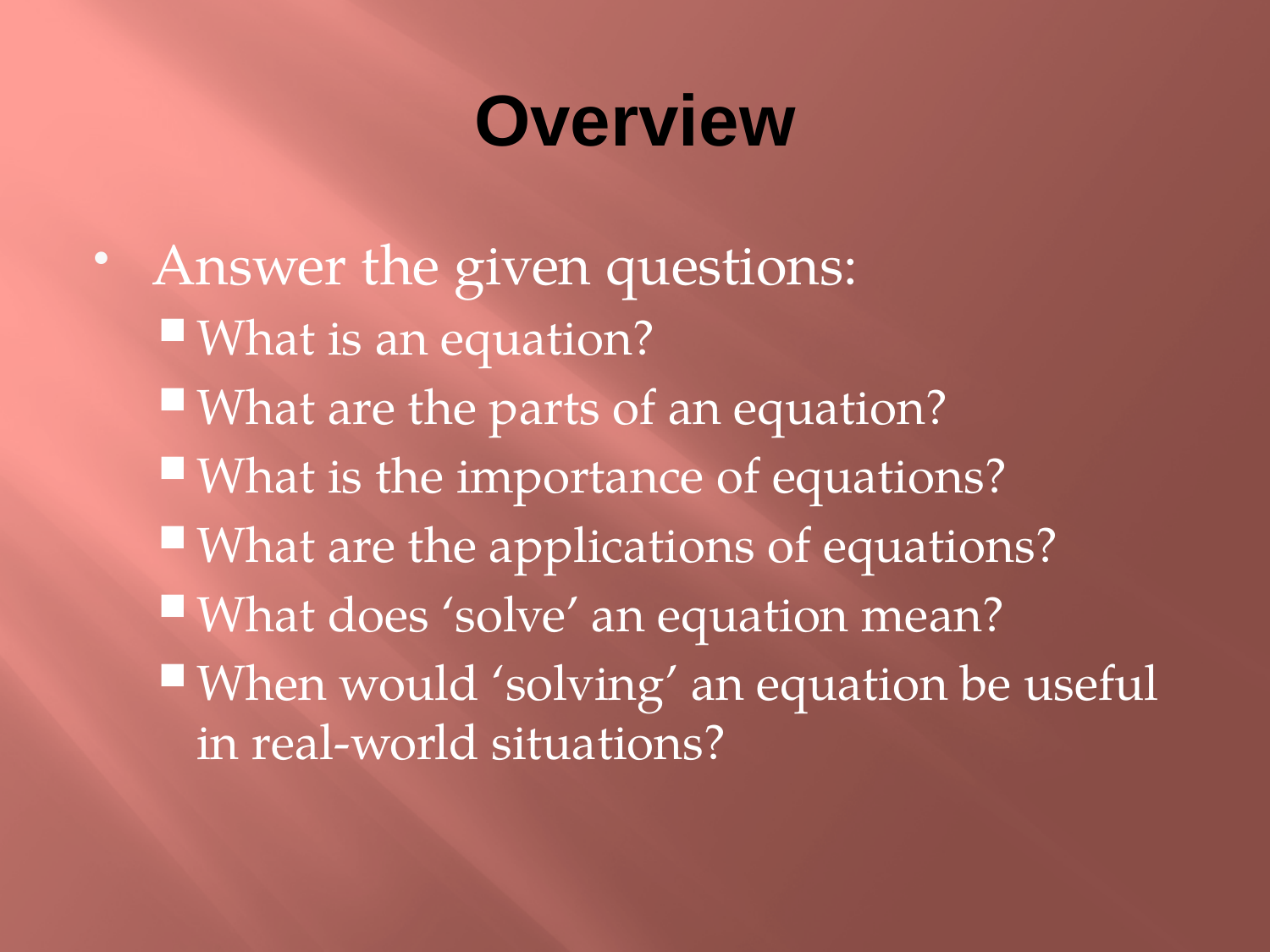

# Overview
Answer the given questions:
What is an equation?
What are the parts of an equation?
What is the importance of equations?
What are the applications of equations?
What does ‘solve’ an equation mean?
When would ‘solving’ an equation be useful in real-world situations?